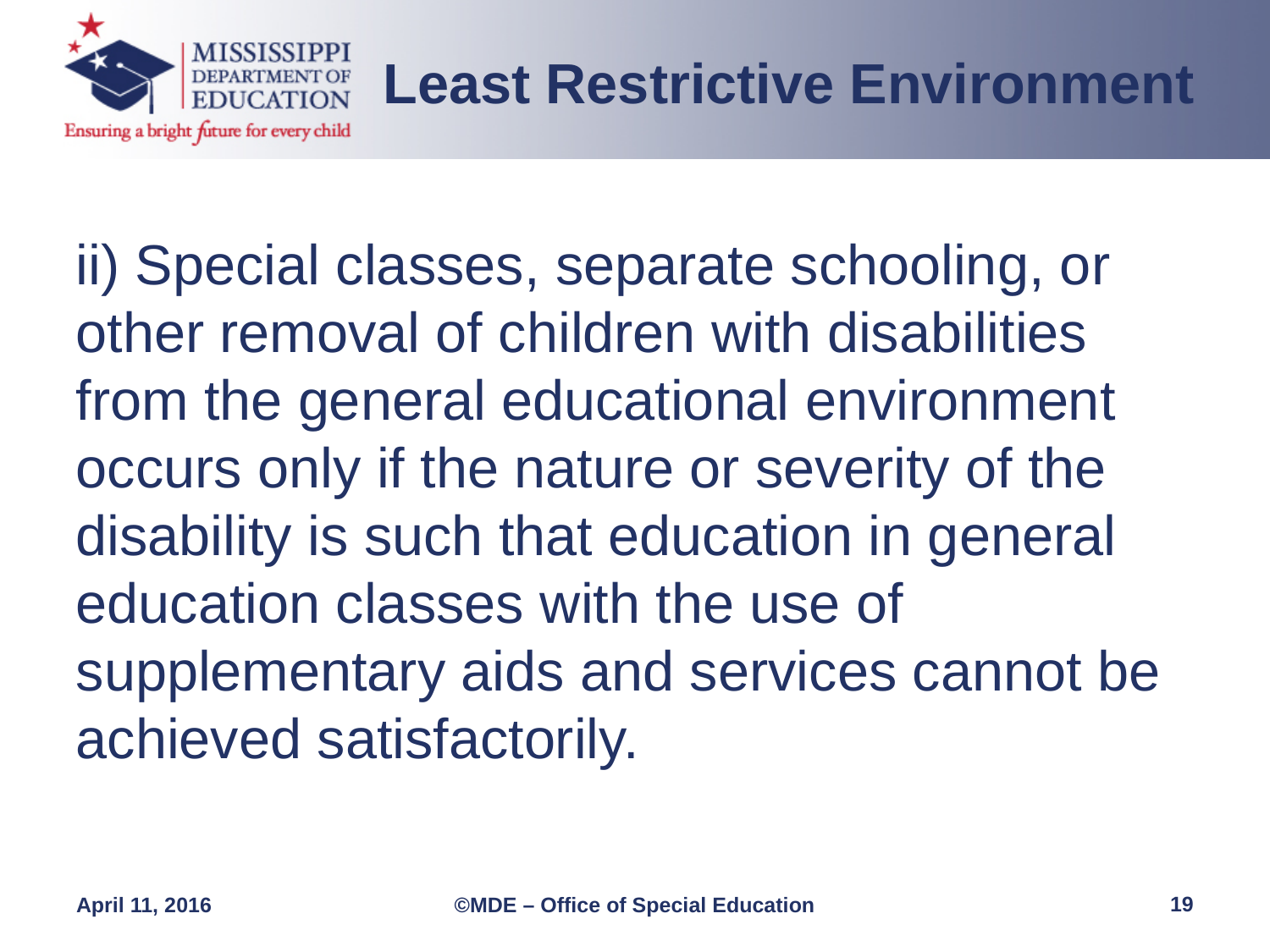

Least Restrictive Environment
ii) Special classes, separate schooling, or other removal of children with disabilities from the general educational environment occurs only if the nature or severity of the disability is such that education in general education classes with the use of supplementary aids and services cannot be achieved satisfactorily.

19
April 11, 2016
©MDE – Office of Special Education